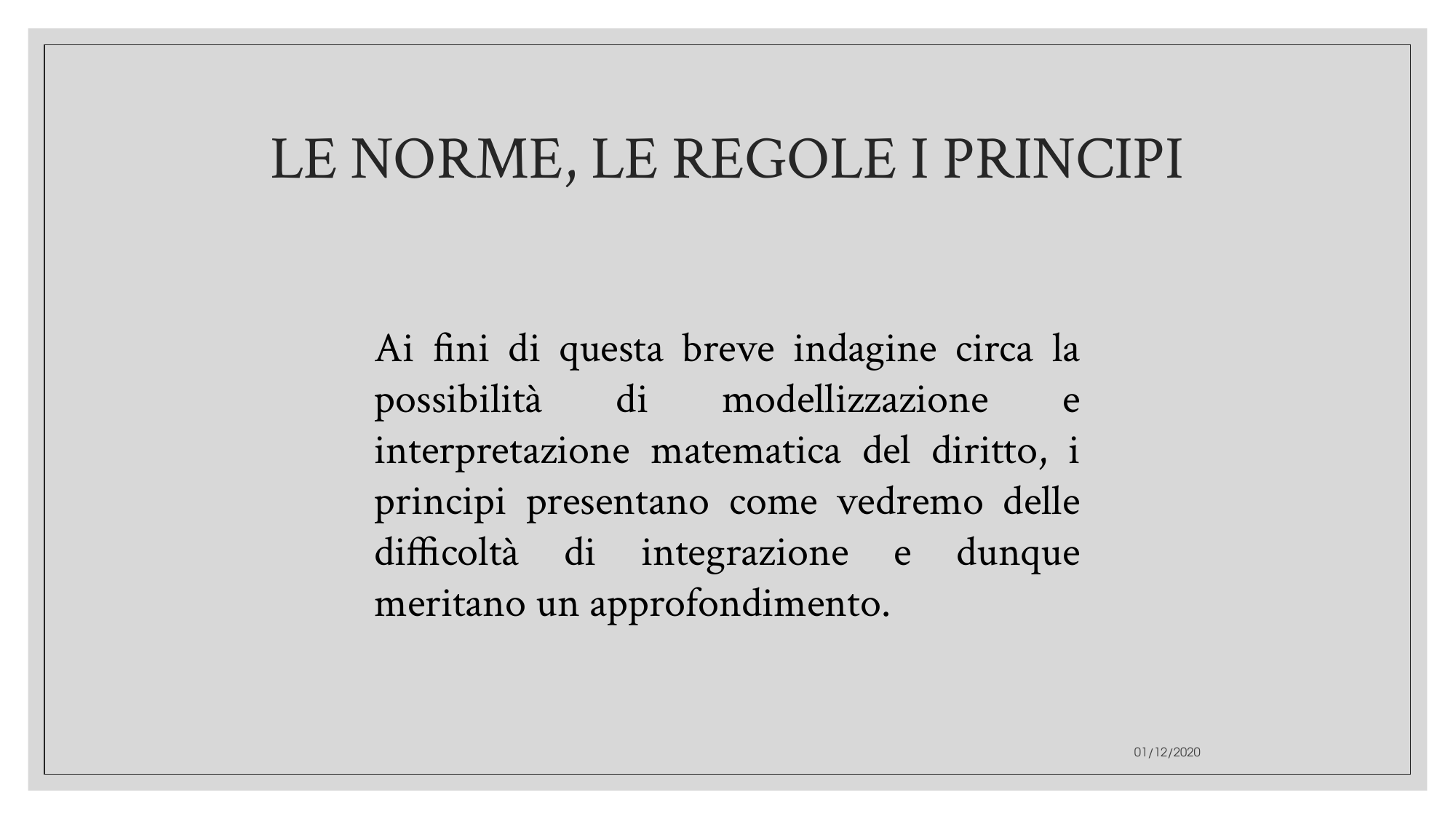

# LE NORME, LE REGOLE I PRINCIPI

Ai fini di questa breve indagine circa la possibilità di modellizzazione e interpretazione matematica del diritto, i principi presentano come vedremo delle difficoltà di integrazione e dunque meritano un approfondimento.
01/12/2020